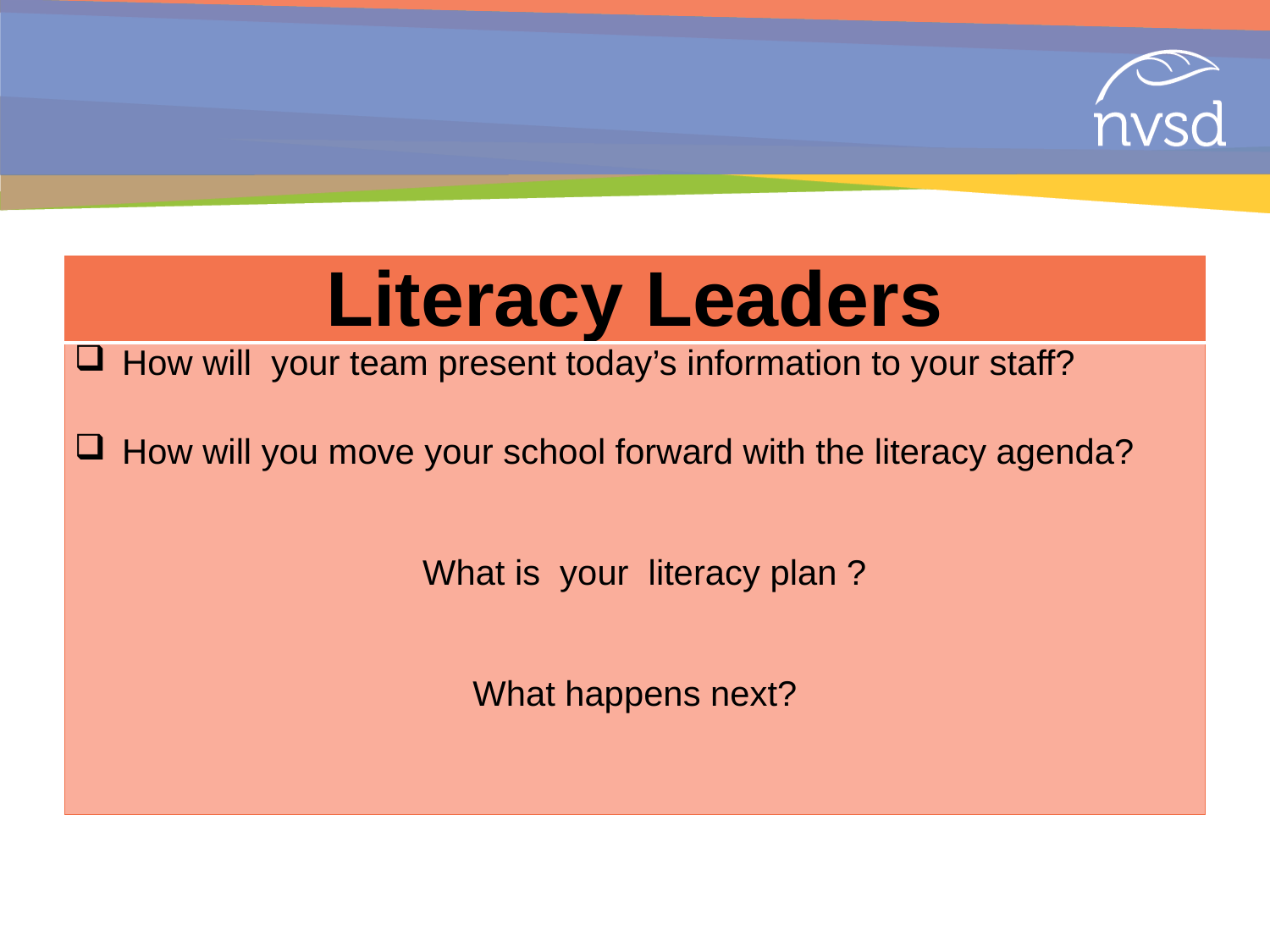

| Literacy Leaders |
| --- |
| How will your team present today’s information to your staff? How will you move your school forward with the literacy agenda? What is your literacy plan ? What happens next? |